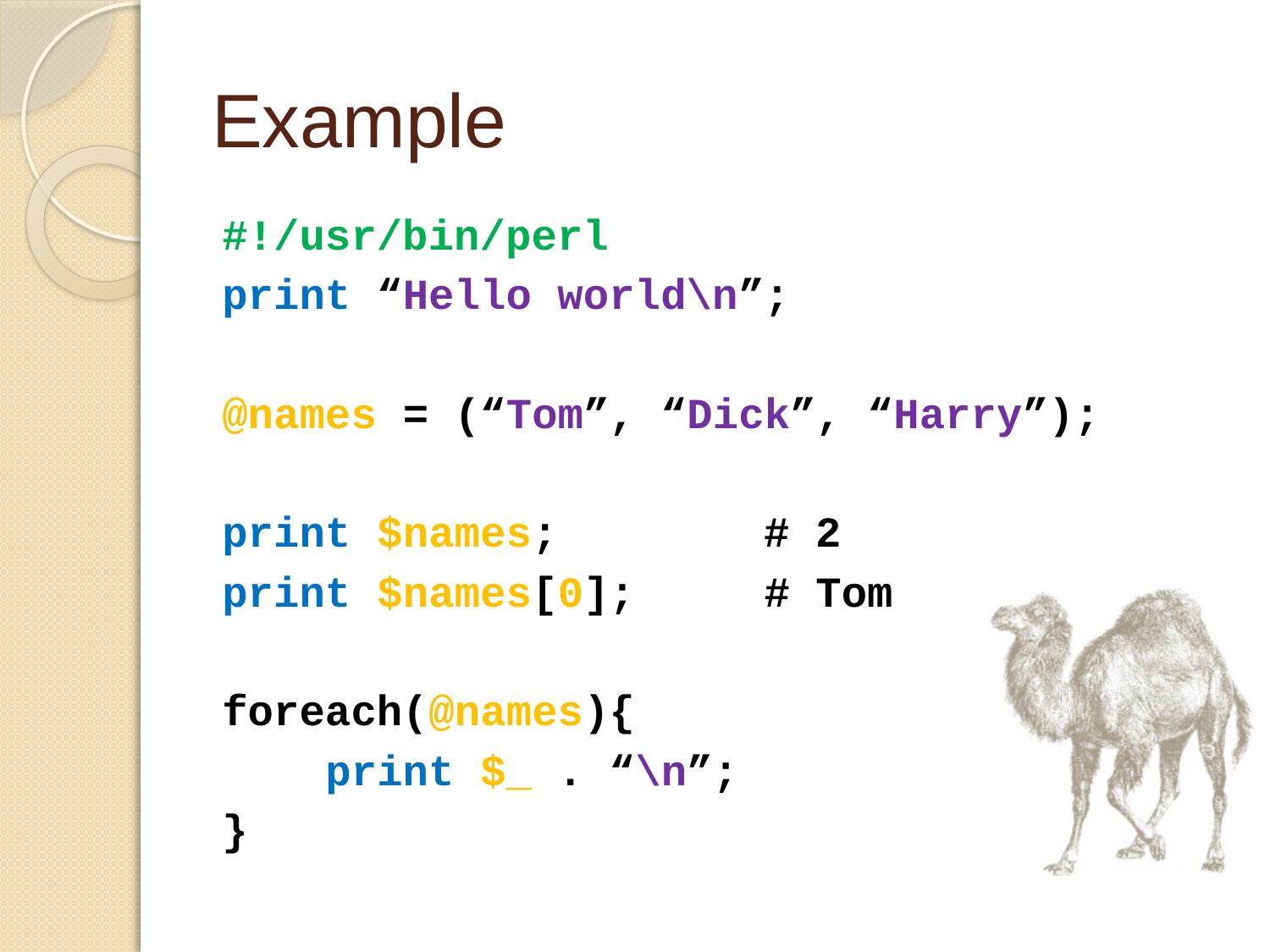

# Example
#!/usr/bin/perl
print “Hello world\n”;

@names = (“Tom”, “Dick”, “Harry”);

print $names;        # 2
print $names[0];     # Tom

foreach(@names){
    print $_ . “\n”;
}